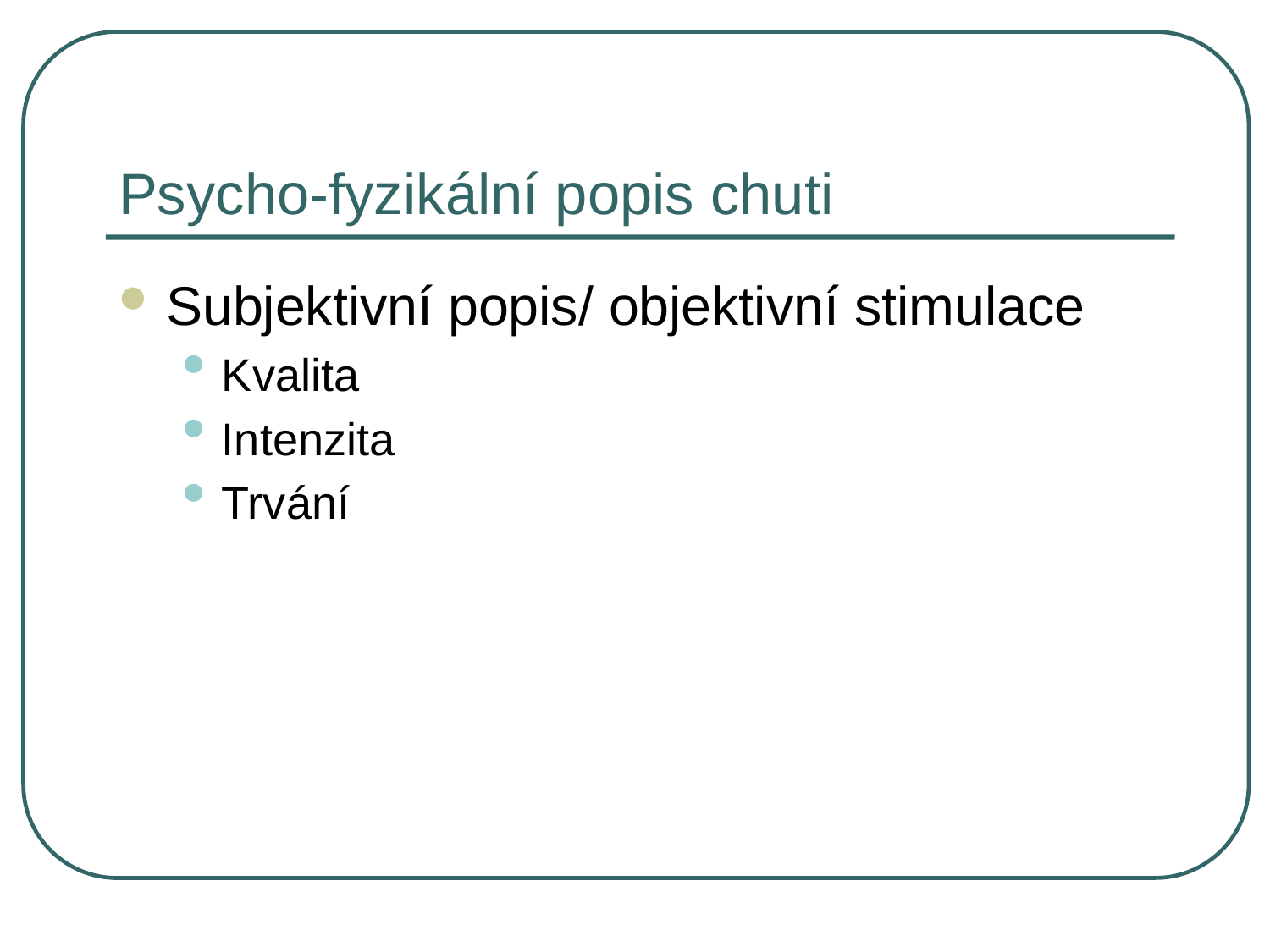

# Psycho-fyzikální popis chuti
Subjektivní popis/ objektivní stimulace
Kvalita
Intenzita
Trvání